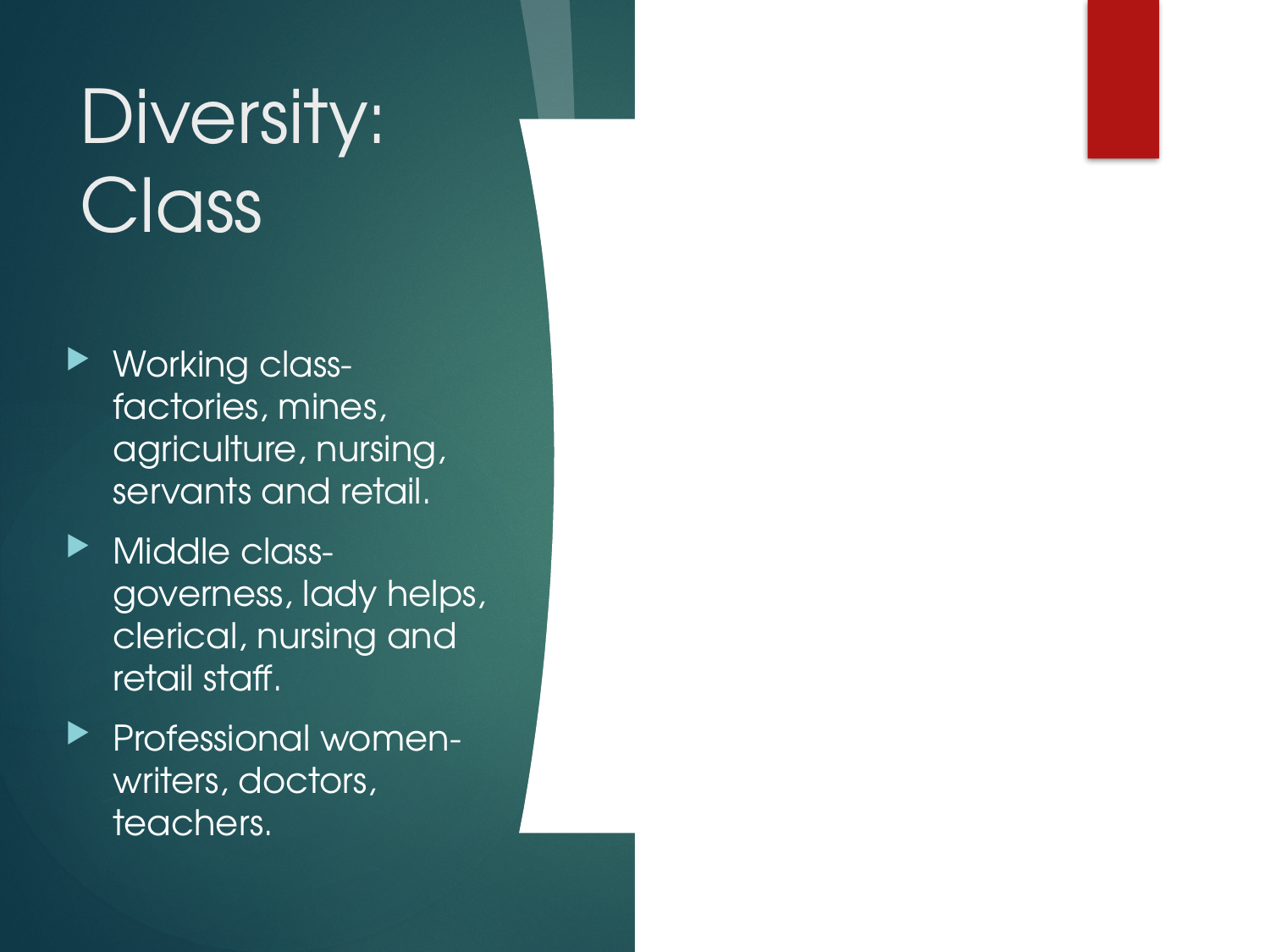

# Diversity: Class

Working class- factories, mines, agriculture, nursing, servants and retail.
Middle class- governess, lady helps, clerical, nursing and retail staff.
Professional women- writers, doctors, teachers.